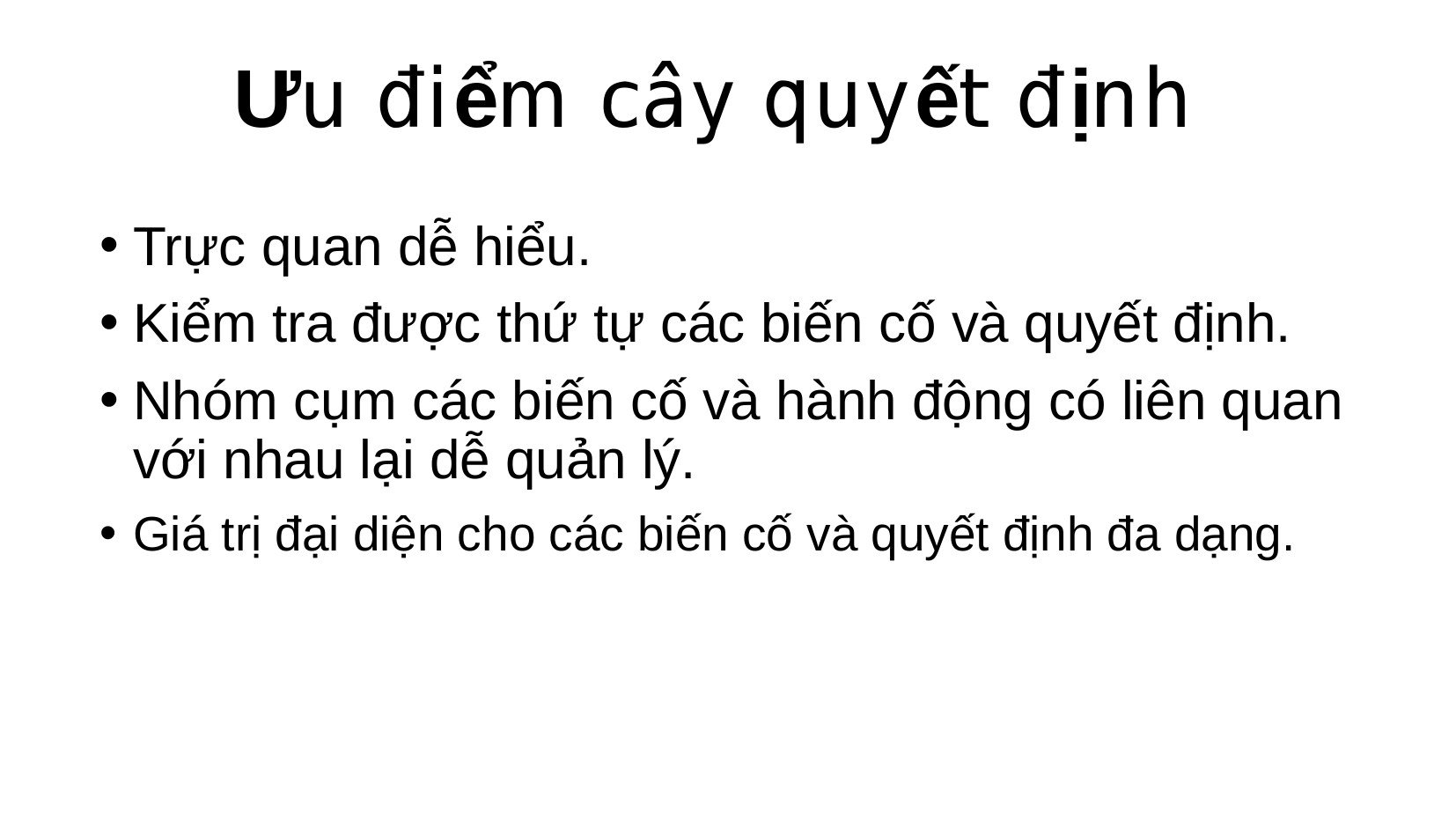

# Ưu điểm cây quyết định
Trực quan dễ hiểu.
Kiểm tra được thứ tự các biến cố và quyết định.
Nhóm cụm các biến cố và hành động có liên quan với nhau lại dễ quản lý.
Giá trị đại diện cho các biến cố và quyết định đa dạng.